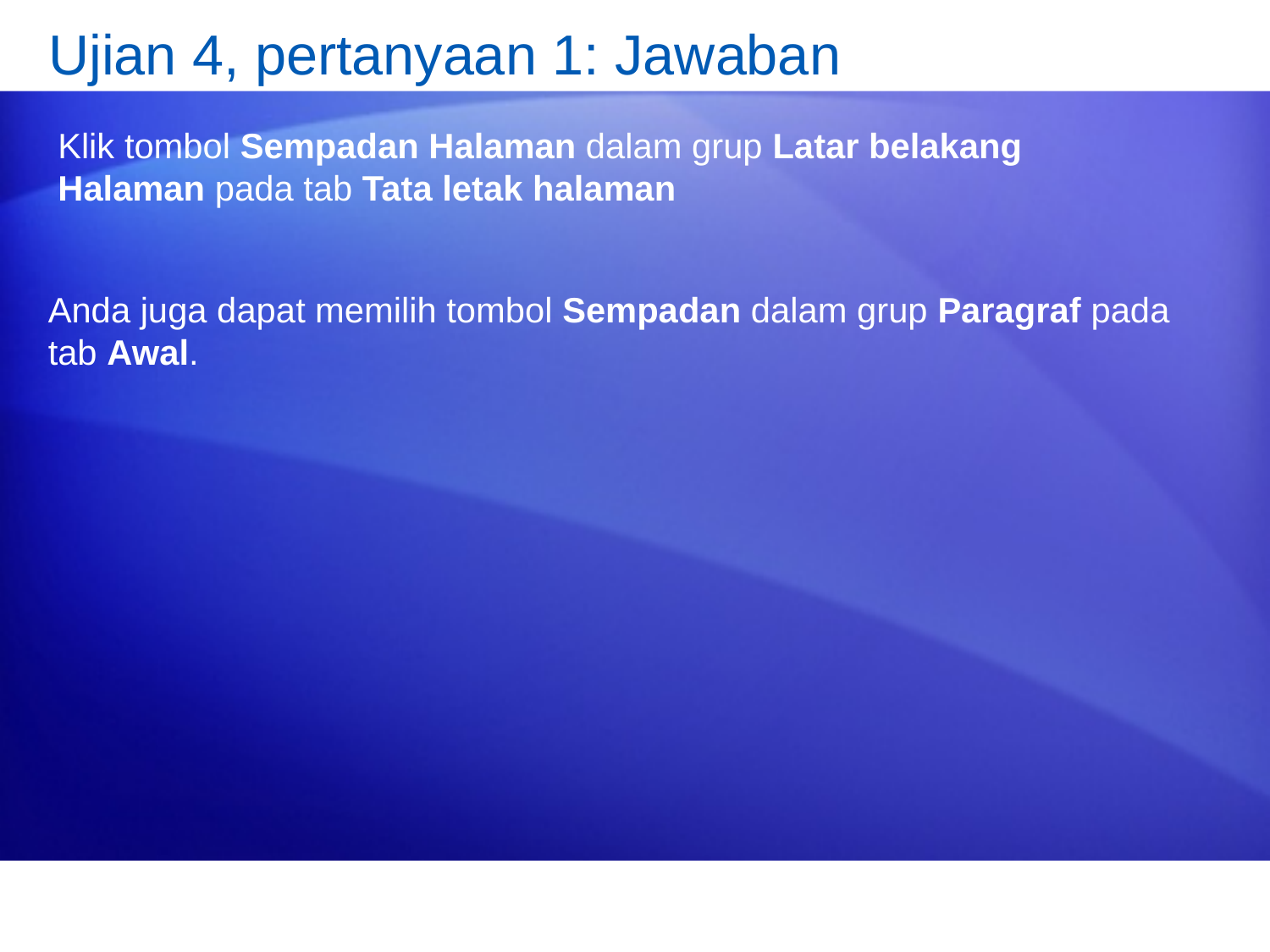

# Ujian 4, pertanyaan 1: Jawaban
Klik tombol Sempadan Halaman dalam grup Latar belakang Halaman pada tab Tata letak halaman
Anda juga dapat memilih tombol Sempadan dalam grup Paragraf pada tab Awal.